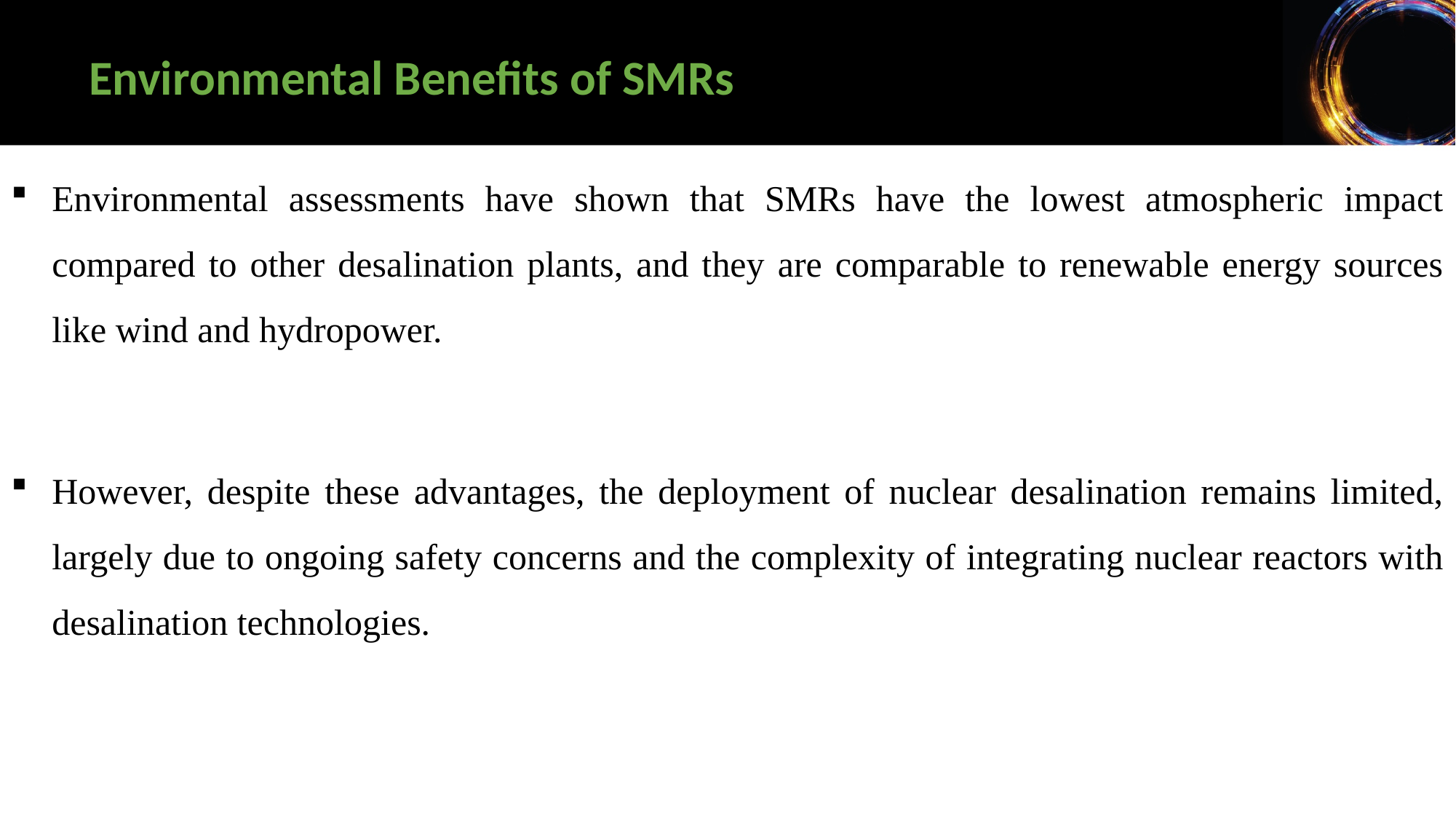

Environmental Benefits of SMRs
Environmental assessments have shown that SMRs have the lowest atmospheric impact compared to other desalination plants, and they are comparable to renewable energy sources like wind and hydropower.

However, despite these advantages, the deployment of nuclear desalination remains limited, largely due to ongoing safety concerns and the complexity of integrating nuclear reactors with desalination technologies.